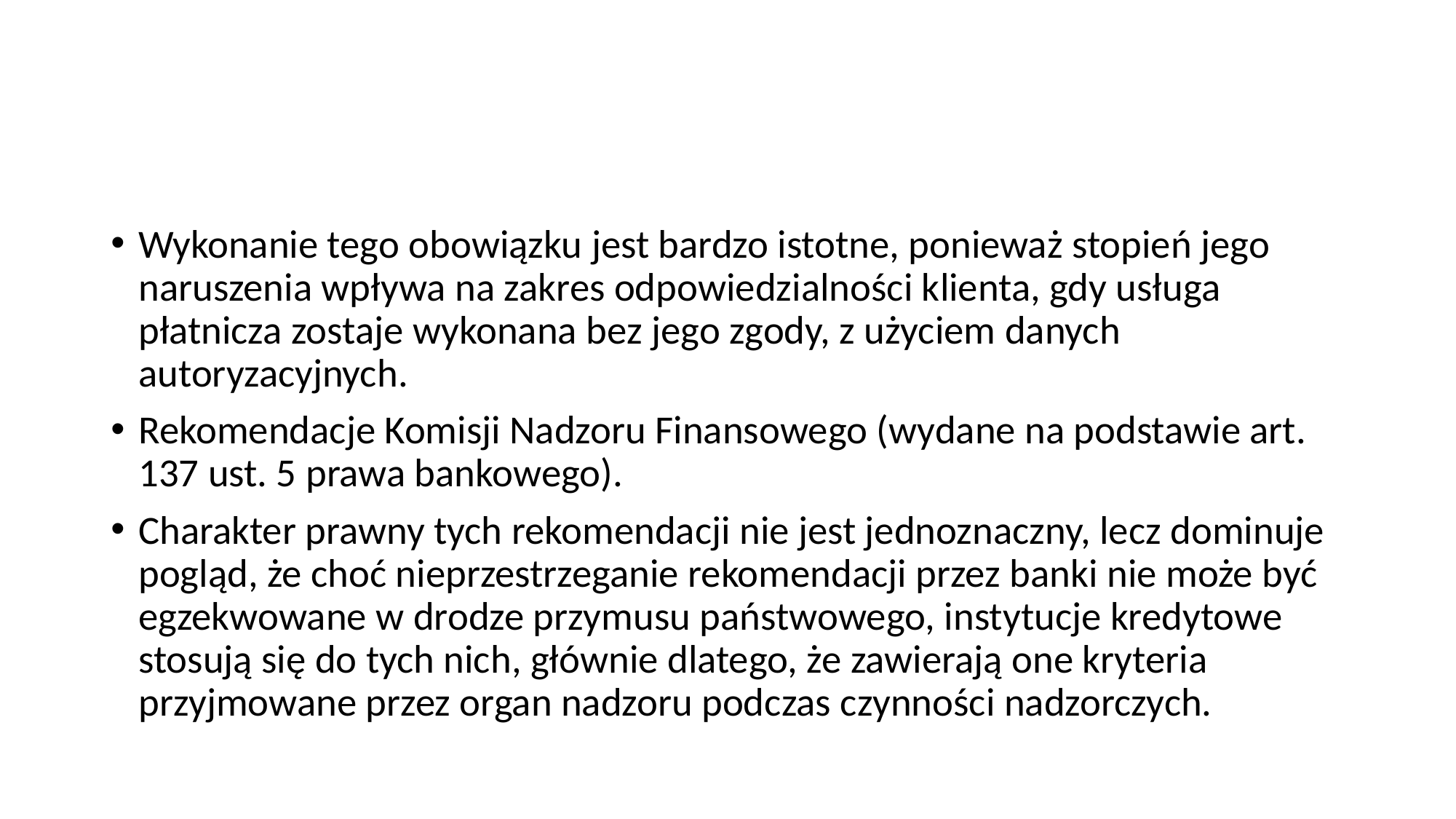

#
Wykonanie tego obowiązku jest bardzo istotne, ponieważ stopień jego naruszenia wpływa na zakres odpowiedzialności klienta, gdy usługa płatnicza zostaje wykonana bez jego zgody, z użyciem danych autoryzacyjnych.
Rekomendacje Komisji Nadzoru Finansowego (wydane na podstawie art. 137 ust. 5 prawa bankowego).
Charakter prawny tych rekomendacji nie jest jednoznaczny, lecz dominuje pogląd, że choć nieprzestrzeganie rekomendacji przez banki nie może być egzekwowane w drodze przymusu państwowego, instytucje kredytowe stosują się do tych nich, głównie dlatego, że zawierają one kryteria przyjmowane przez organ nadzoru podczas czynności nadzorczych.